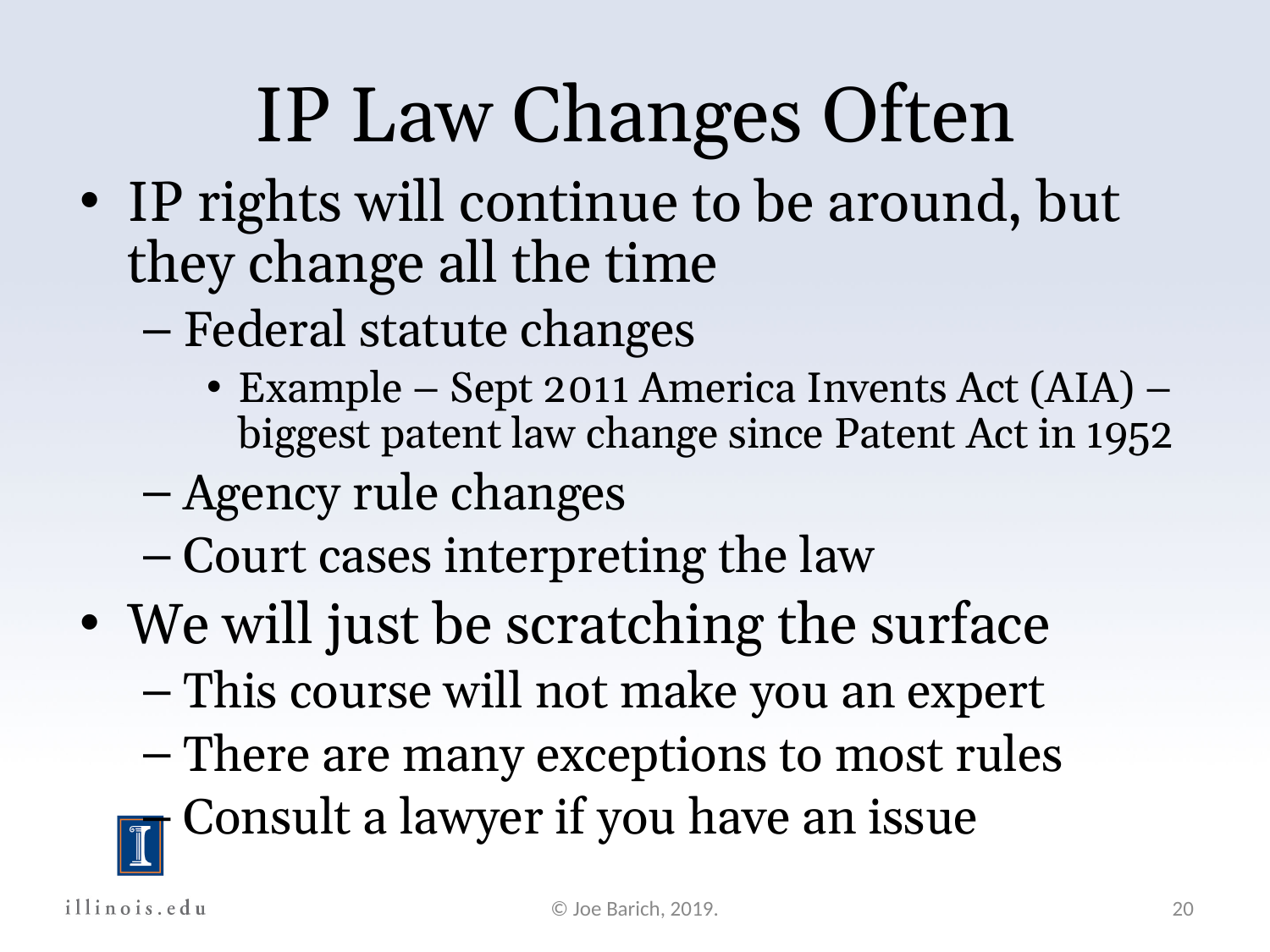

IP Law Changes Often
IP rights will continue to be around, but they change all the time
Federal statute changes
Example – Sept 2011 America Invents Act (AIA) – biggest patent law change since Patent Act in 1952
Agency rule changes
Court cases interpreting the law
We will just be scratching the surface
This course will not make you an expert
There are many exceptions to most rules
Consult a lawyer if you have an issue
© Joe Barich, 2019.
20